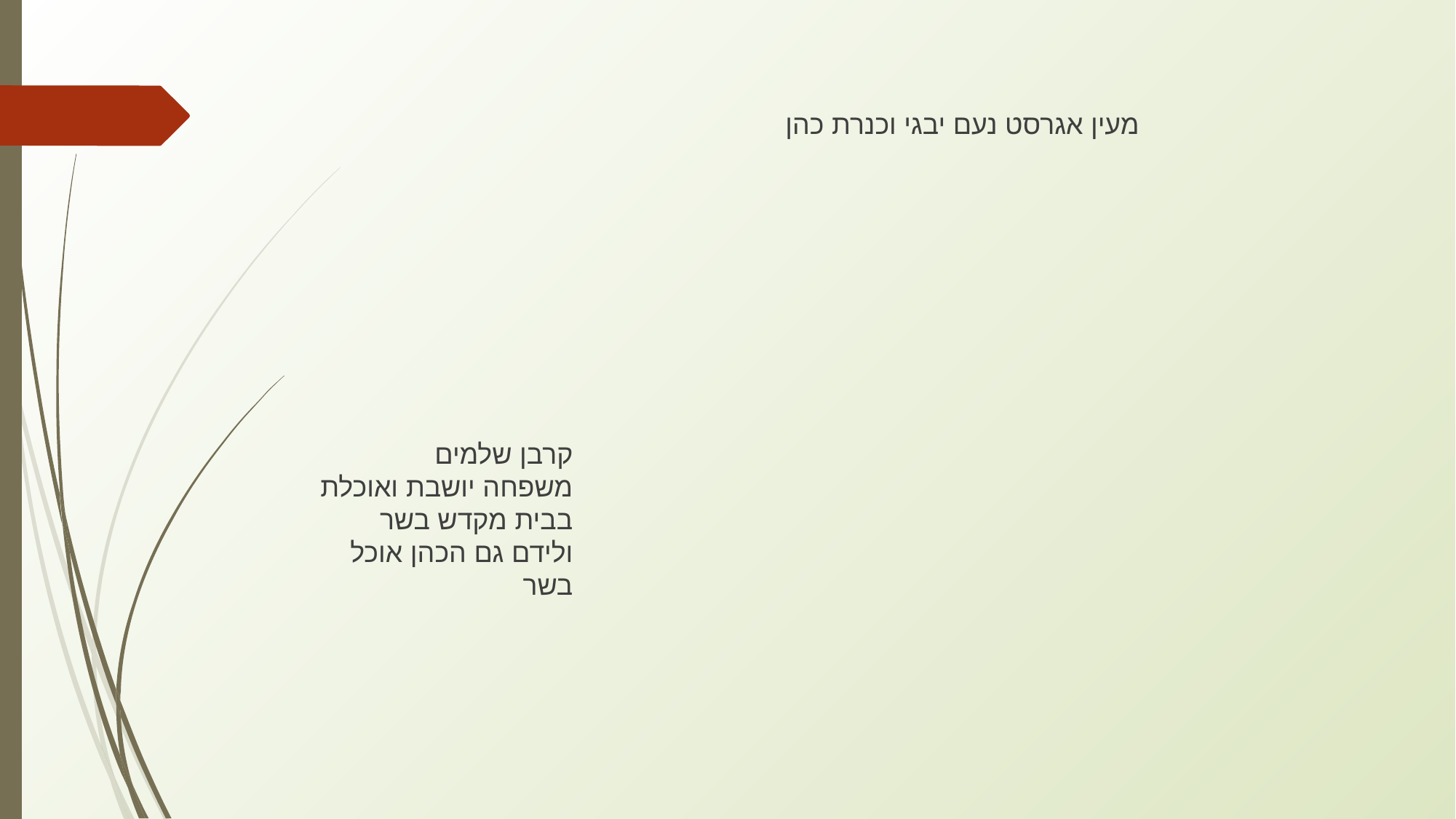

מעין אגרסט נעם יבגי וכנרת כהן
קרבן שלמים
משפחה יושבת ואוכלת בבית מקדש בשר
ולידם גם הכהן אוכל בשר